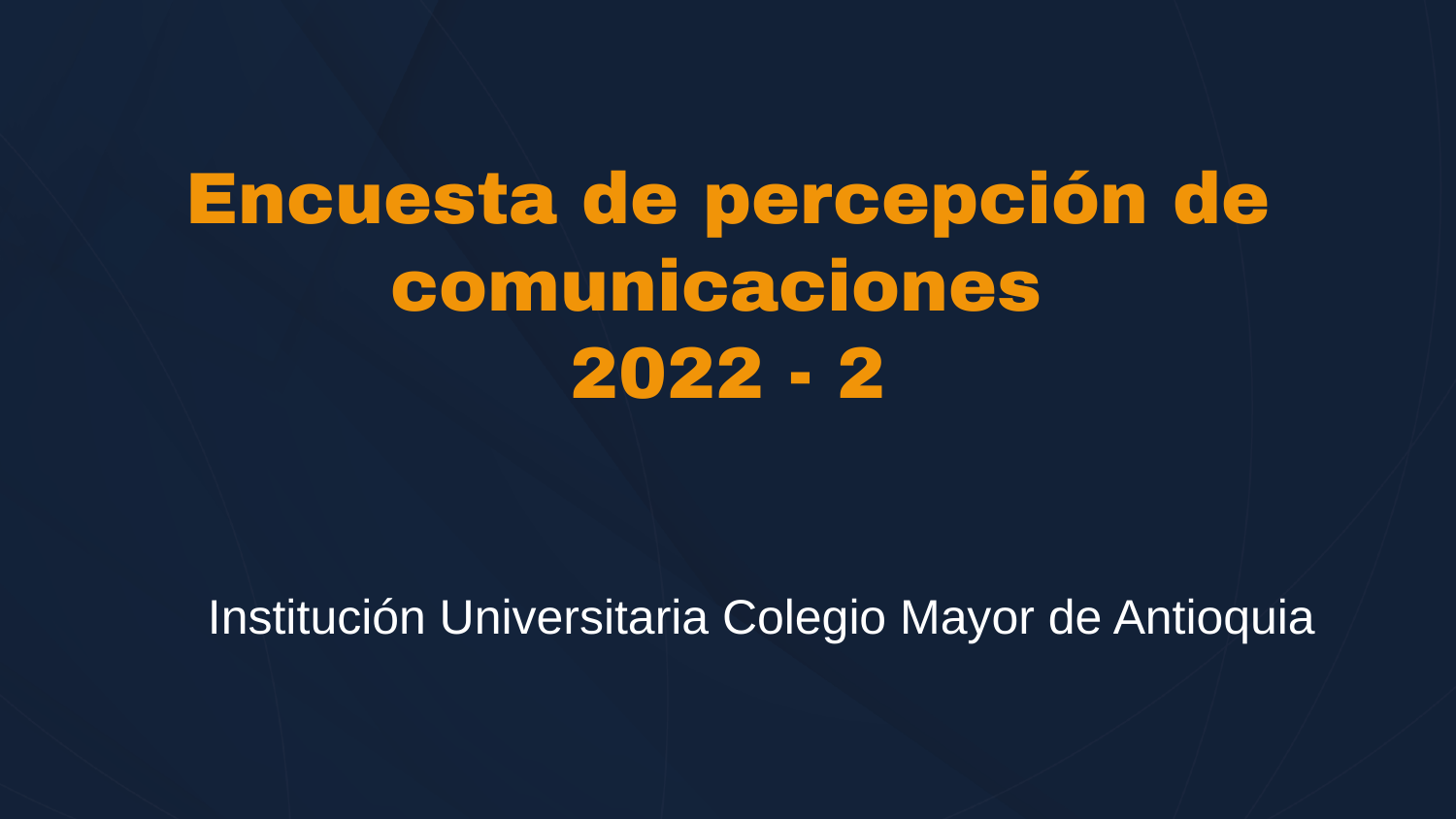

Encuesta de percepción de comunicaciones
2022 - 2
Institución Universitaria Colegio Mayor de Antioquia